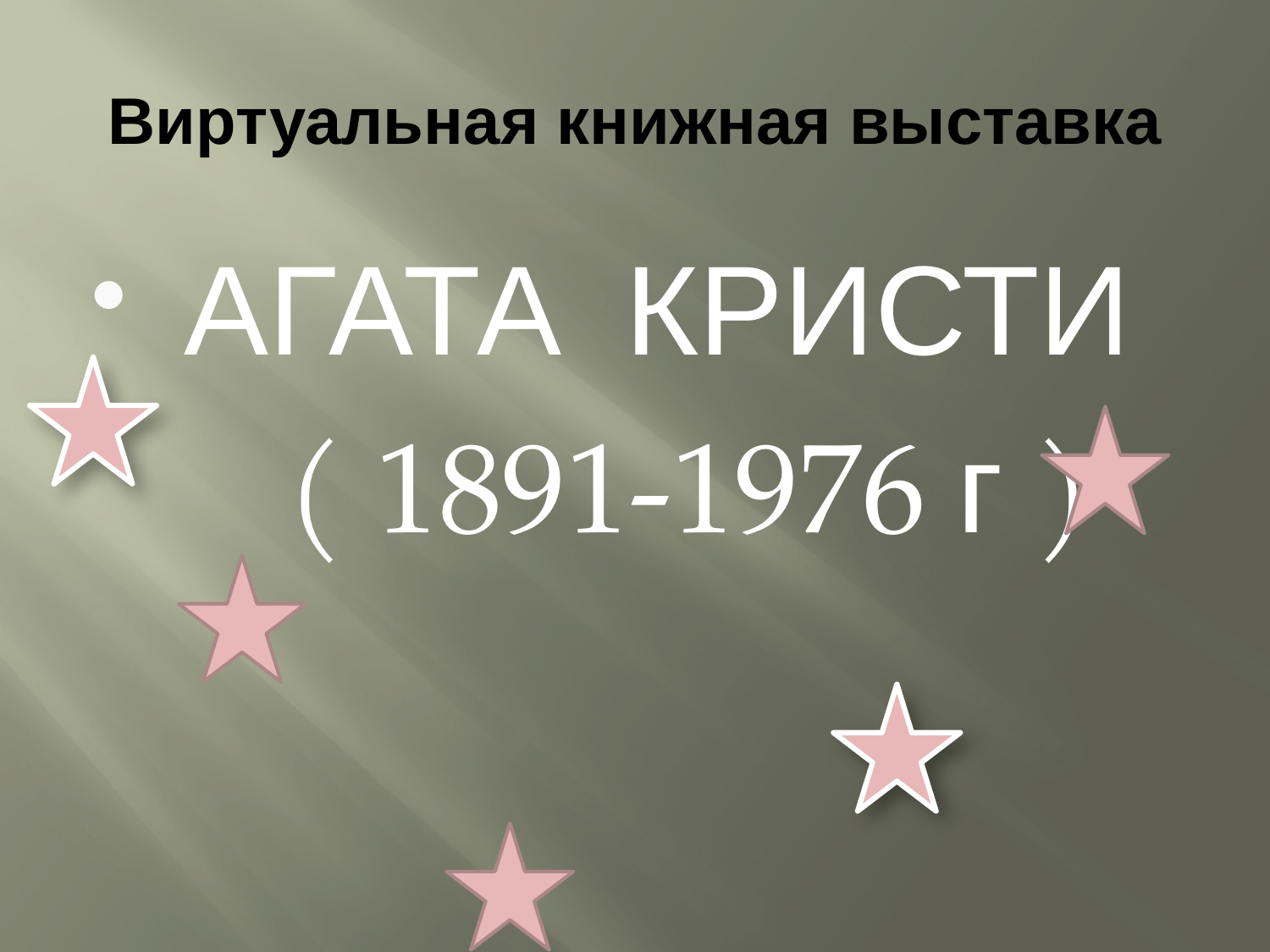

# Виртуальная книжная выставка
 АГАТА  КРИСТИ
      ( 1891-1976 г )